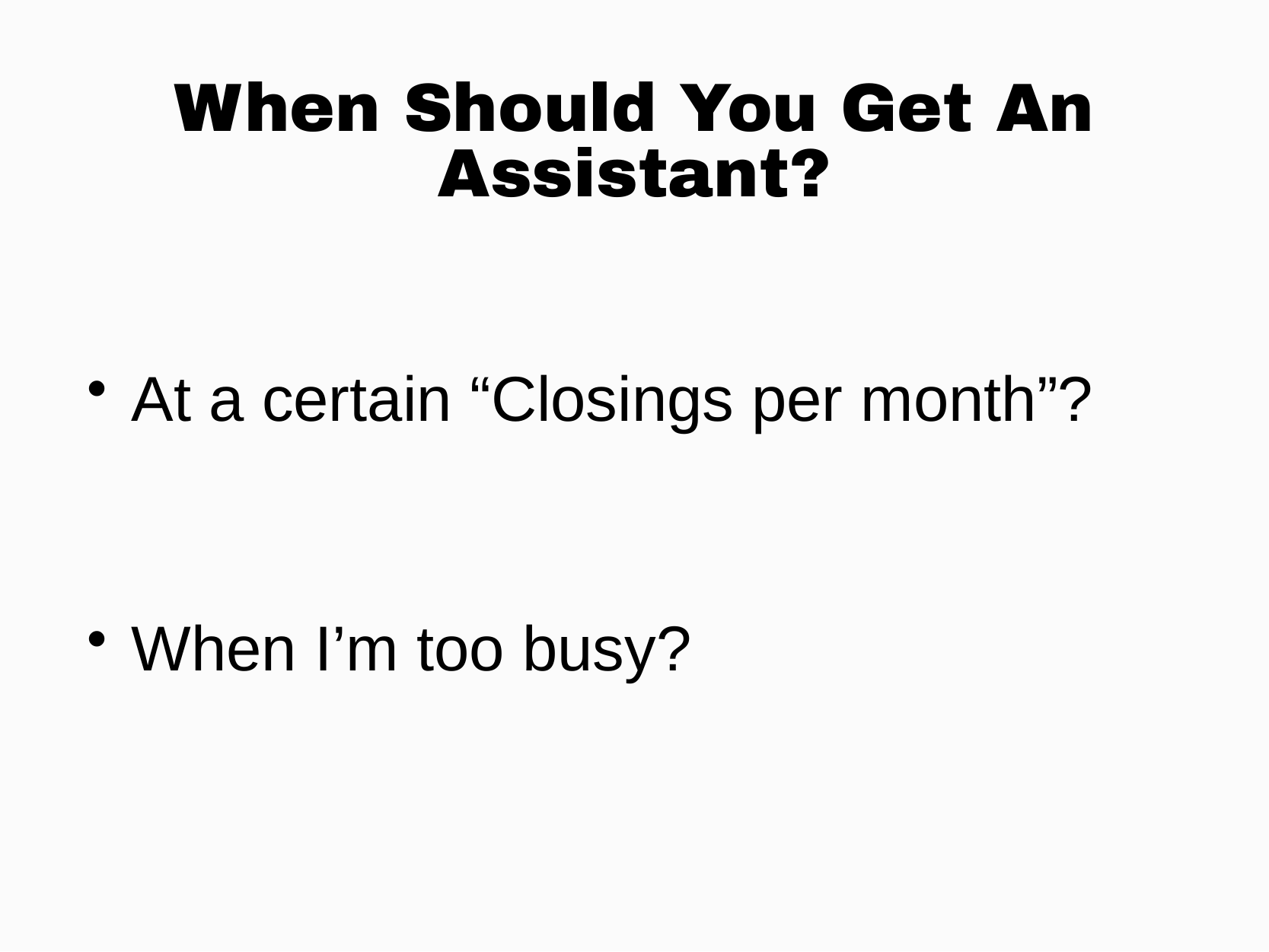

# When Should You Get An Assistant?
At a certain “Closings per month”?

When I’m too busy?